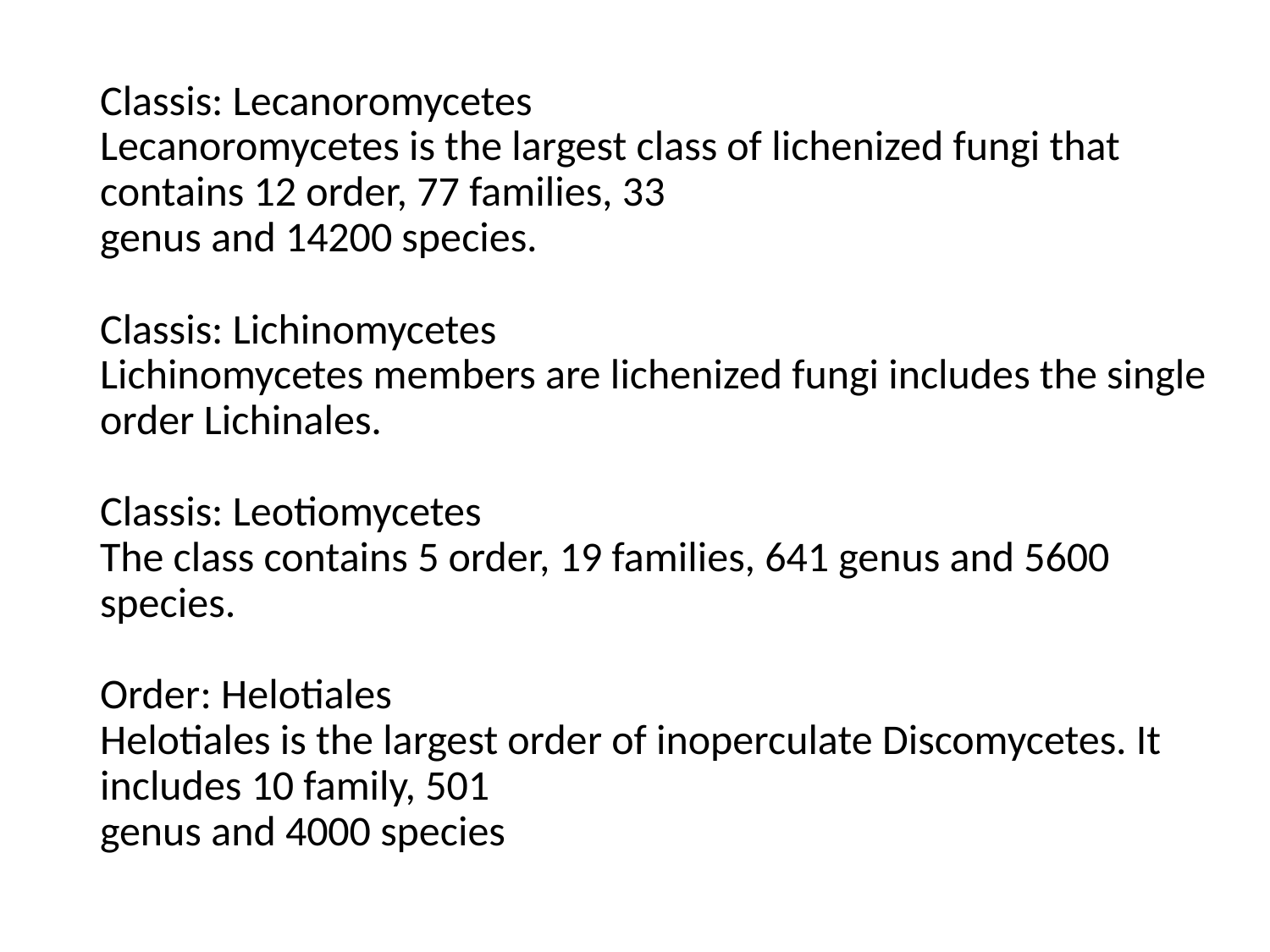

# Classis: Lecanoromycetes Lecanoromycetes is the largest class of lichenized fungi that contains 12 order, 77 families, 33 genus and 14200 species. Classis: Lichinomycetes Lichinomycetes members are lichenized fungi includes the single order Lichinales. Classis: Leotiomycetes The class contains 5 order, 19 families, 641 genus and 5600 species. Order: Helotiales Helotiales is the largest order of inoperculate Discomycetes. It includes 10 family, 501 genus and 4000 species